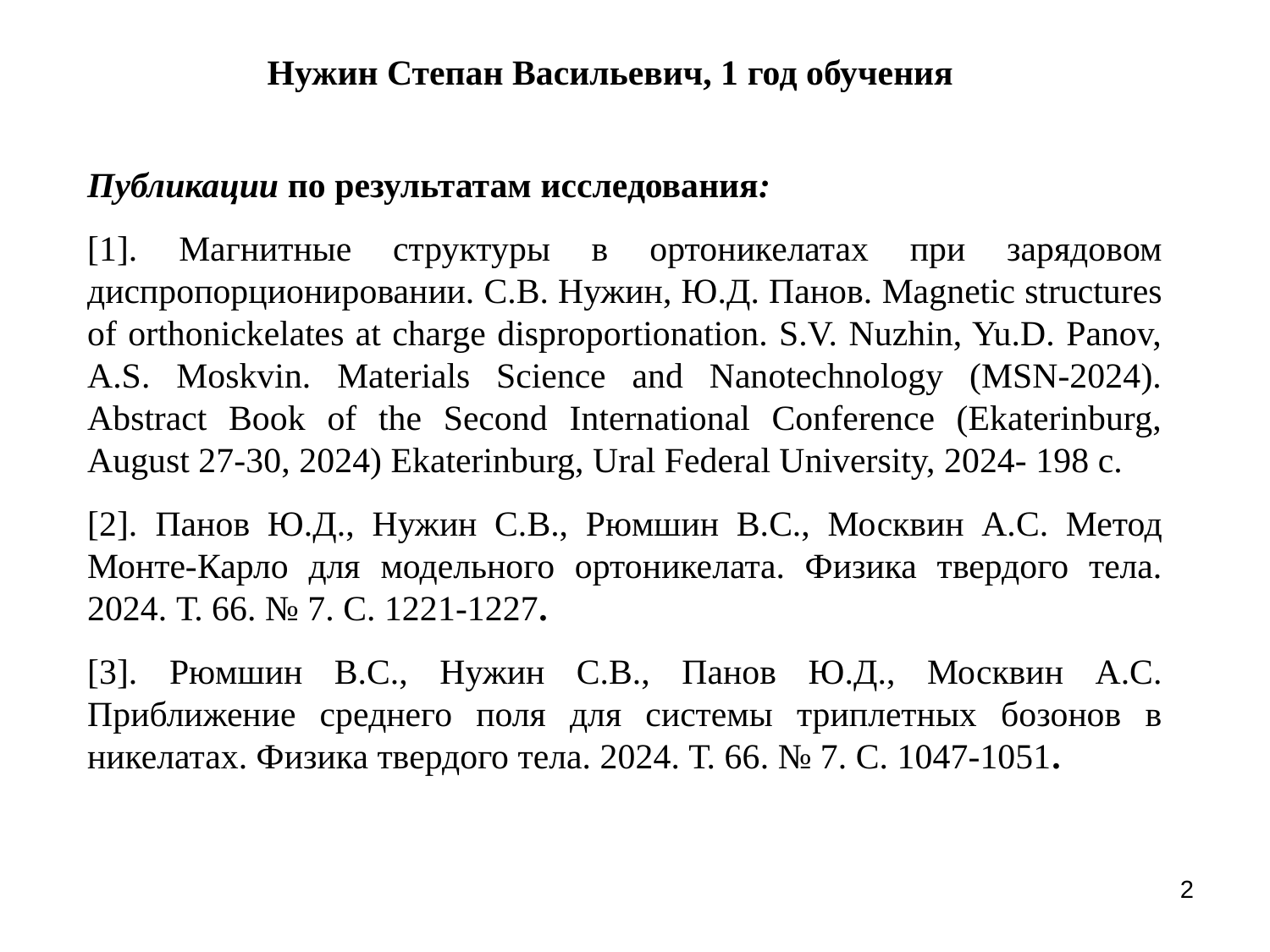

# Нужин Степан Васильевич, 1 год обучения
Публикации по результатам исследования:
[1]. Магнитные структуры в ортоникелатах при зарядовом диспропорционировании. С.В. Нужин, Ю.Д. Панов. Magnetic structures of orthonickelates at charge disproportionation. S.V. Nuzhin, Yu.D. Panov, A.S. Moskvin. Materials Science and Nanotechnology (MSN-2024). Abstract Book of the Second International Conference (Ekaterinburg, August 27-30, 2024) Ekaterinburg, Ural Federal University, 2024- 198 c.
[2]. Панов Ю.Д., Нужин С.В., Рюмшин В.С., Москвин А.С. Метод Монте-Карло для модельного ортоникелата. Физика твердого тела. 2024. Т. 66. № 7. С. 1221-1227.
[3]. Рюмшин В.С., Нужин С.В., Панов Ю.Д., Москвин А.С. Приближение среднего поля для системы триплетных бозонов в никелатах. Физика твердого тела. 2024. Т. 66. № 7. С. 1047-1051.
2